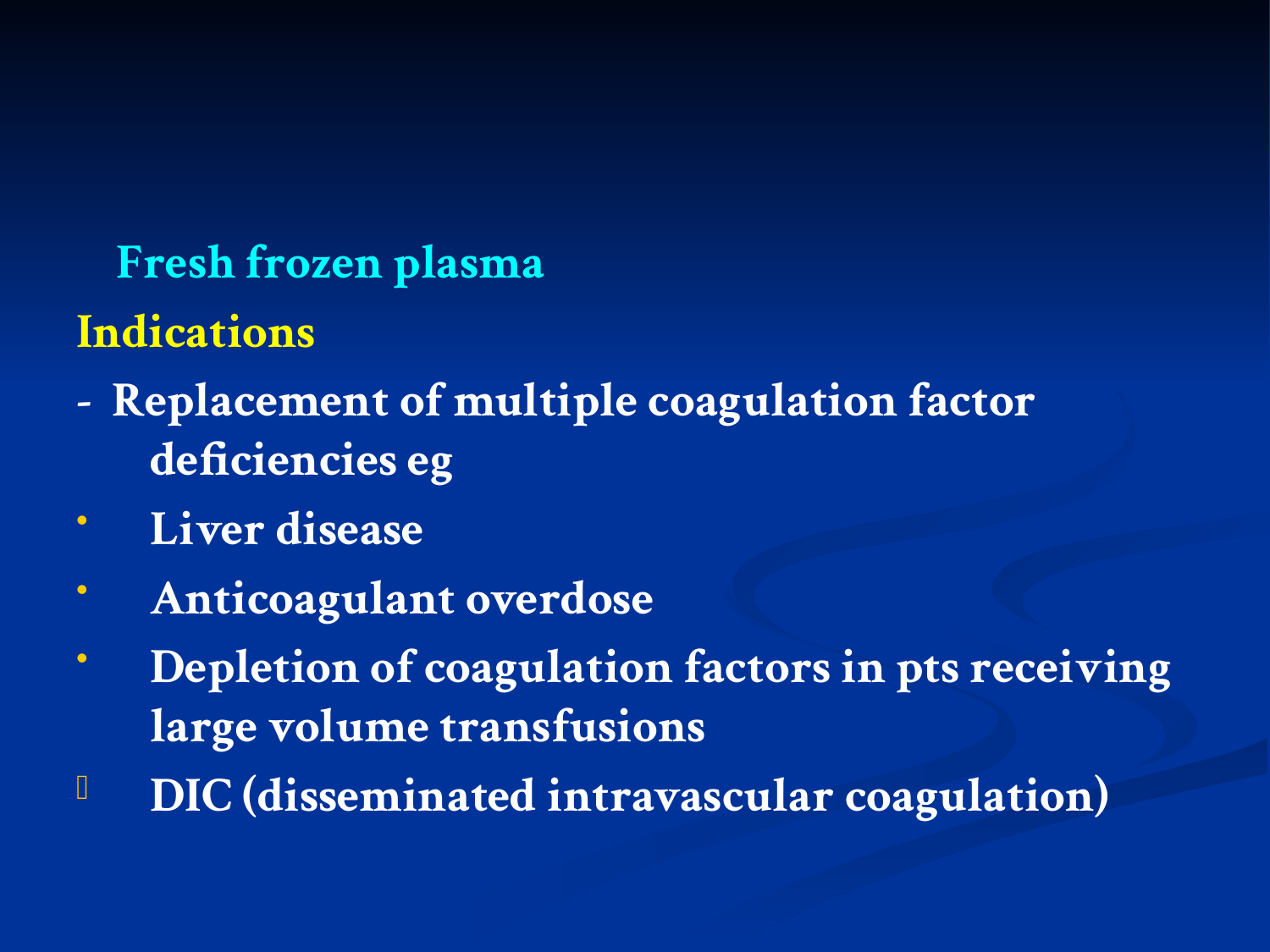

#
    Fresh frozen plasma
Indications
-  Replacement of multiple coagulation factor deficiencies eg
Liver disease
Anticoagulant overdose
Depletion of coagulation factors in pts receiving large volume transfusions
DIC (disseminated intravascular coagulation)